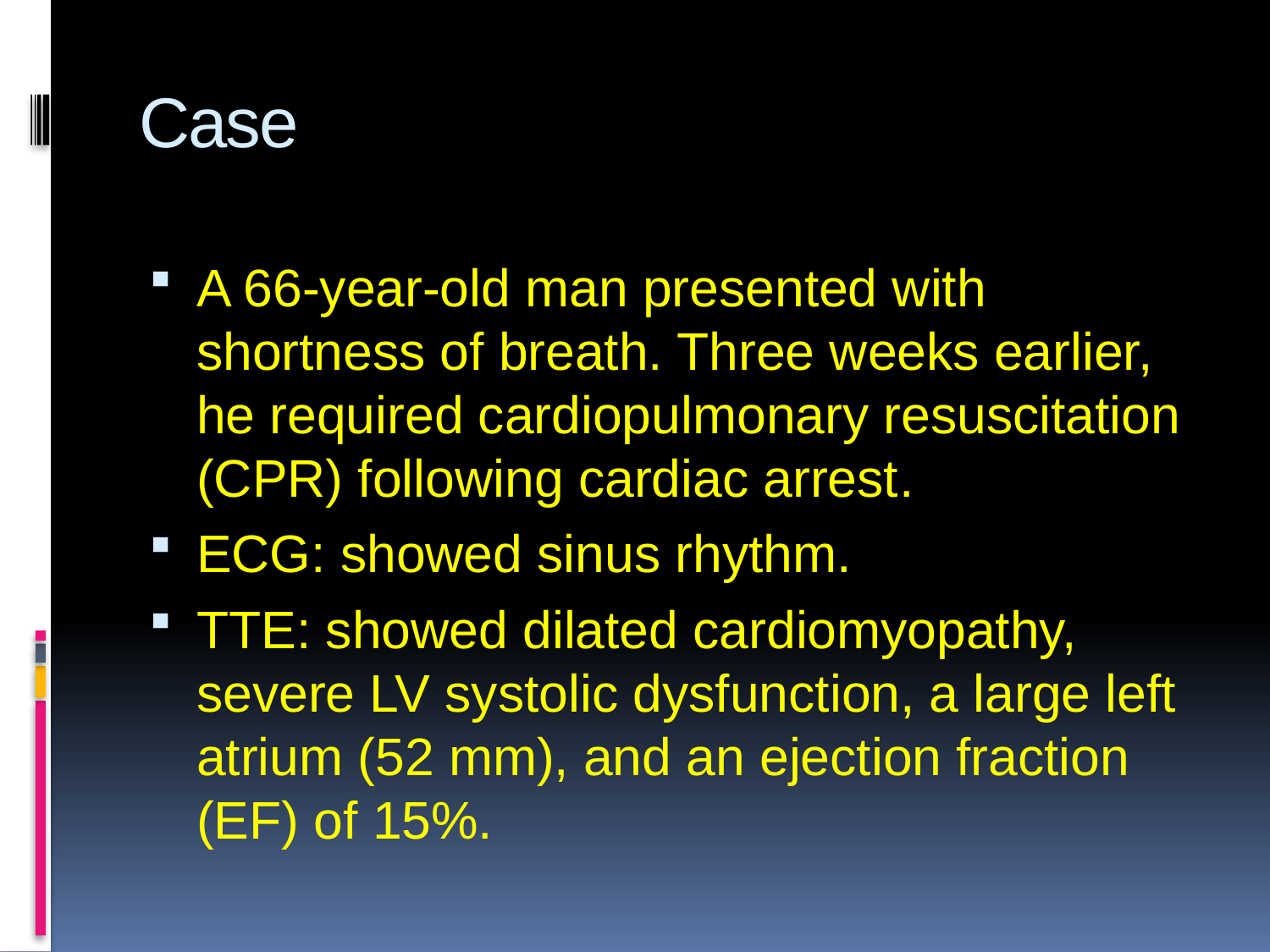

# Case
A 66-year-old man presented with shortness of breath. Three weeks earlier, he required cardiopulmonary resuscitation (CPR) following cardiac arrest.
ECG: showed sinus rhythm.
TTE: showed dilated cardiomyopathy, severe LV systolic dysfunction, a large left atrium (52 mm), and an ejection fraction (EF) of 15%.